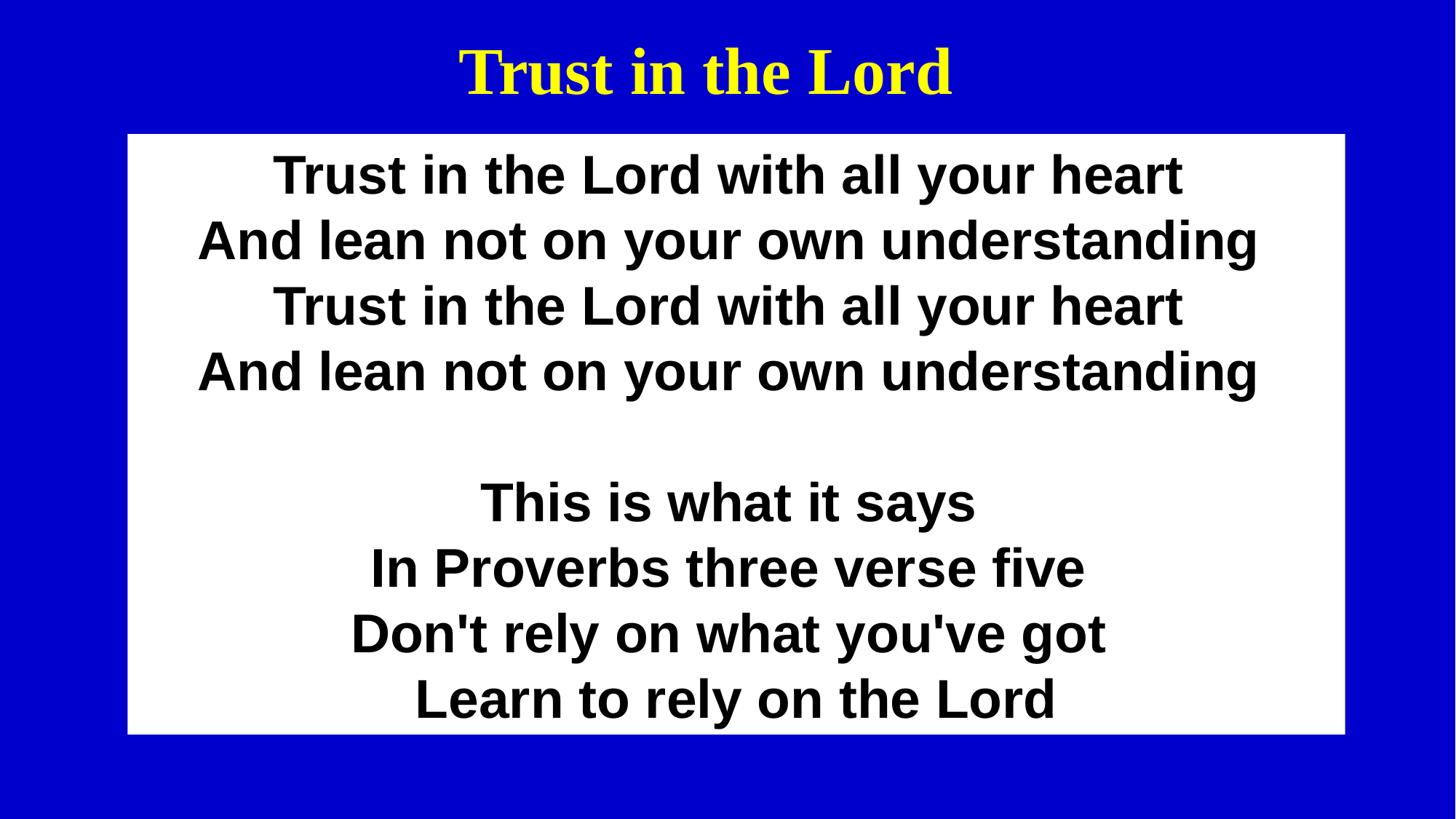

Trust in the Lord
Trust in the Lord with all your heart 
And lean not on your own understanding 
Trust in the Lord with all your heart 
And lean not on your own understanding
This is what it says 
In Proverbs three verse five 
Don't rely on what you've got 
Learn to rely on the Lord